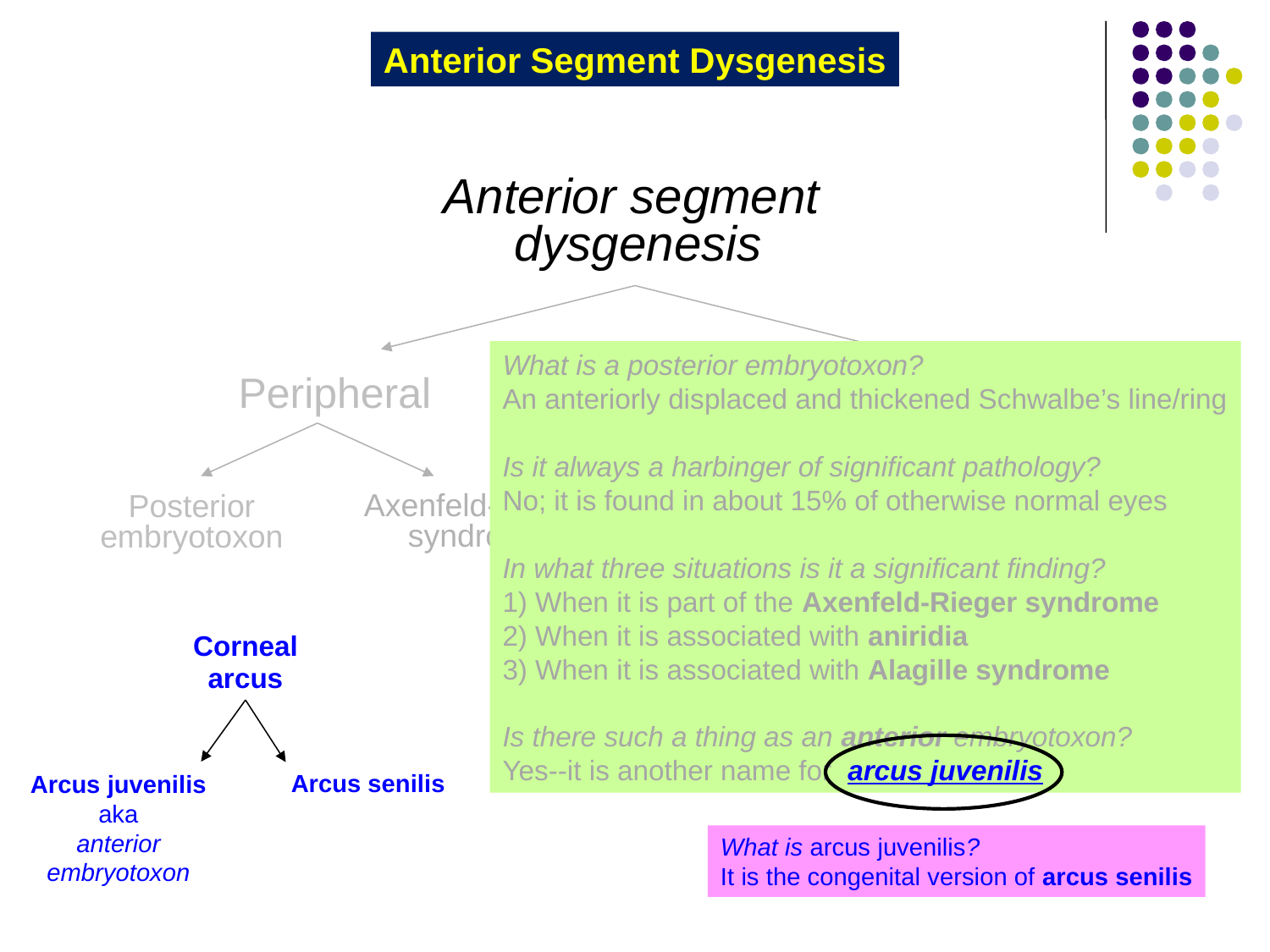

Anterior Segment Dysgenesis
Anterior segment
dysgenesis

What is a posterior embryotoxon?
An anteriorly displaced and thickened Schwalbe’s line/ring

Is it always a harbinger of significant pathology?
No; it is found in about 15% of otherwise normal eyes

In what three situations is it a significant finding?
1) When it is part of the Axenfeld-Rieger syndrome
2) When it is associated with aniridia
3) When it is associated with Alagille syndrome

Is there such a thing as an anterior embryotoxon?
Yes--it is another name for  arcus juvenilis
Peripheral
Central

Axenfeld-Rieger
syndrome
Posterior
embryotoxon
Posterior
keratoconus
Peters anomaly
Corneal arcus

Arcus senilis
Arcus juvenilis
aka
anterior embryotoxon
What is arcus juvenilis?
It is the congenital version of arcus senilis